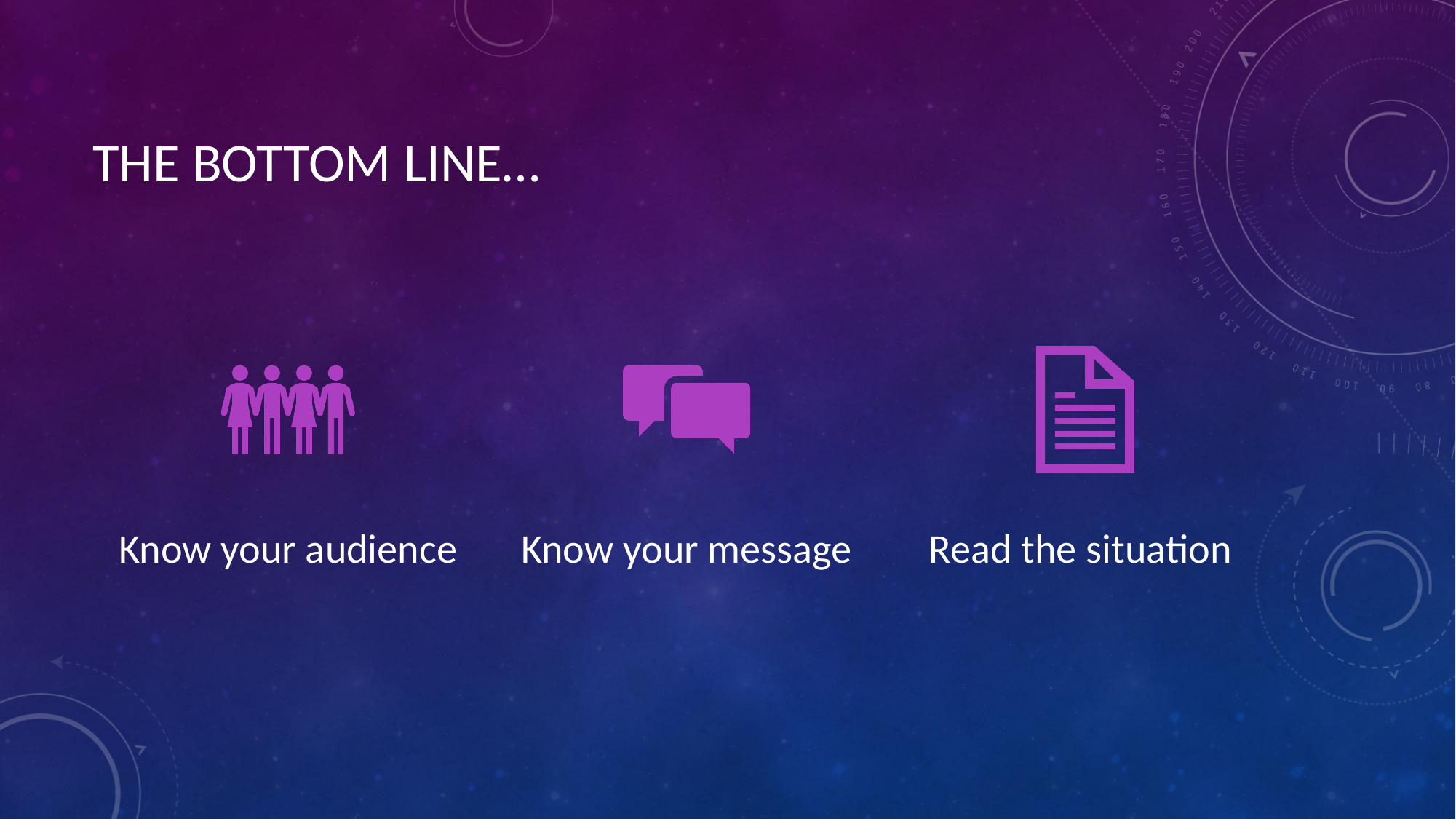

# The bottom line…
Know your audience
Know your message
Read the situation